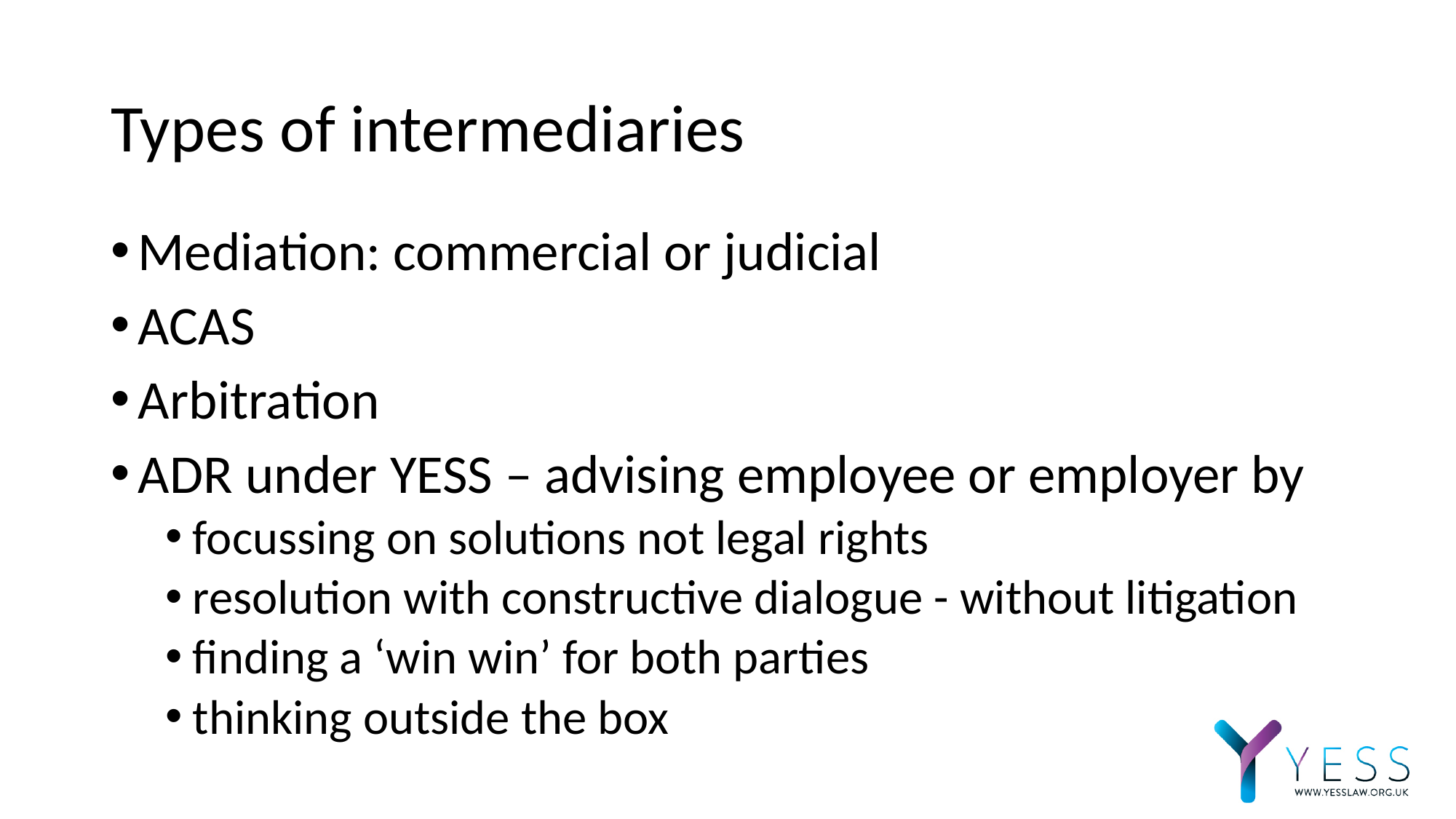

# Types of intermediaries
Mediation: commercial or judicial
ACAS
Arbitration
ADR under YESS – advising employee or employer by
focussing on solutions not legal rights
resolution with constructive dialogue - without litigation
finding a ‘win win’ for both parties
thinking outside the box